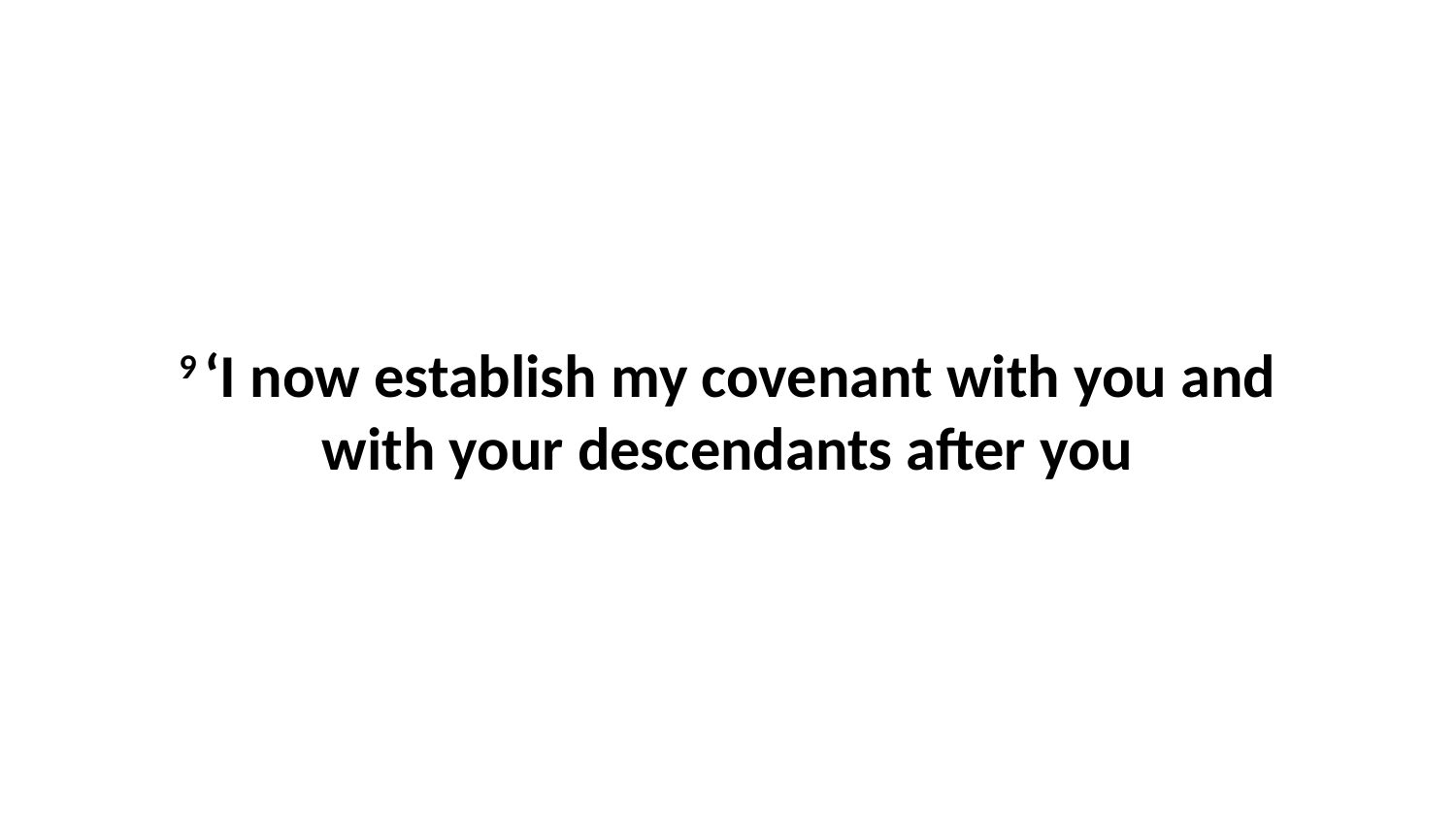

9 ‘I now establish my covenant with you and with your descendants after you